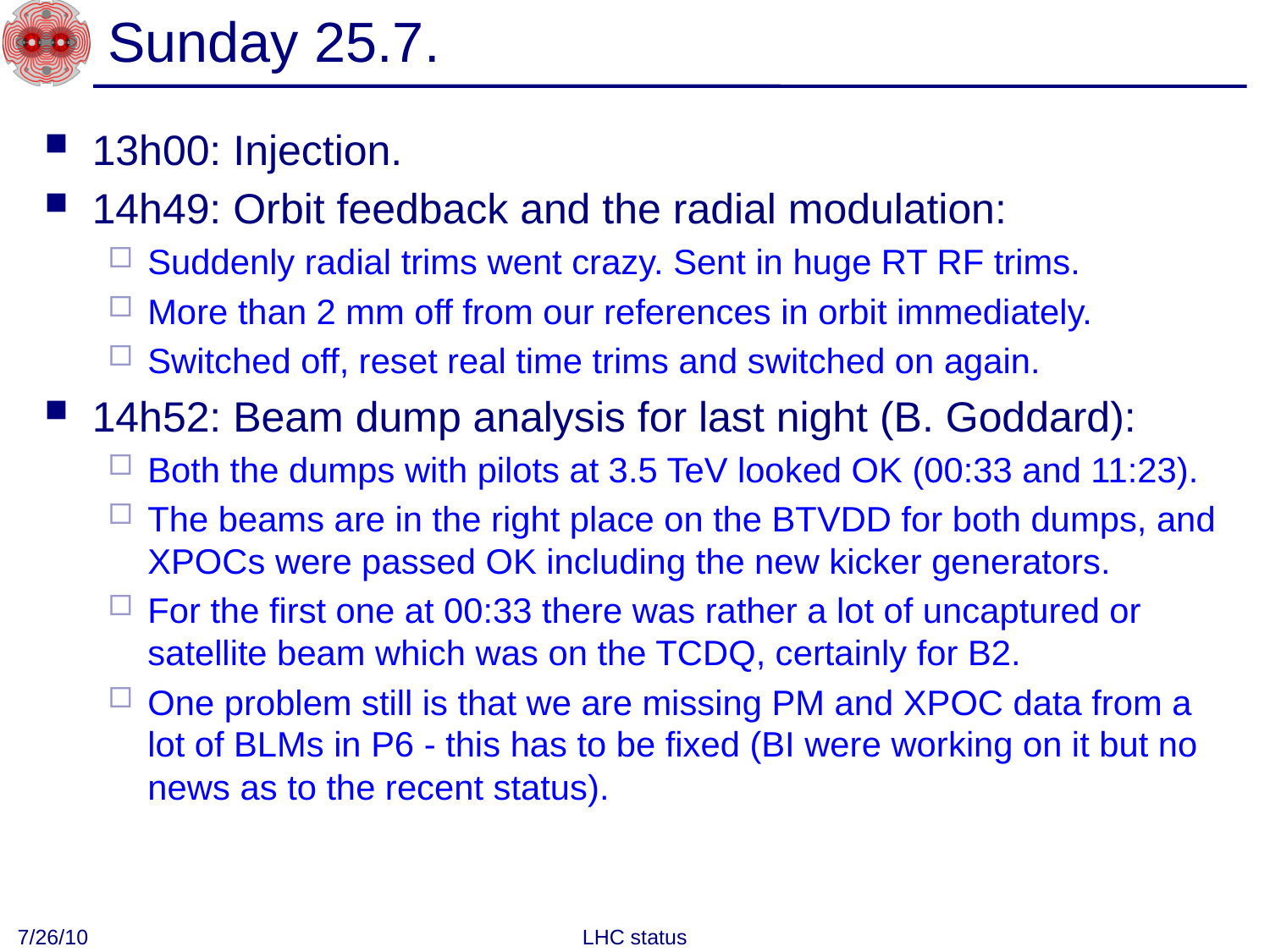

# Sunday 25.7.
13h00: Injection.
14h49: Orbit feedback and the radial modulation:
Suddenly radial trims went crazy. Sent in huge RT RF trims.
More than 2 mm off from our references in orbit immediately.
Switched off, reset real time trims and switched on again.
14h52: Beam dump analysis for last night (B. Goddard):
Both the dumps with pilots at 3.5 TeV looked OK (00:33 and 11:23).
The beams are in the right place on the BTVDD for both dumps, and XPOCs were passed OK including the new kicker generators.
For the first one at 00:33 there was rather a lot of uncaptured or satellite beam which was on the TCDQ, certainly for B2.
One problem still is that we are missing PM and XPOC data from a lot of BLMs in P6 - this has to be fixed (BI were working on it but no news as to the recent status).
7/26/10
LHC status